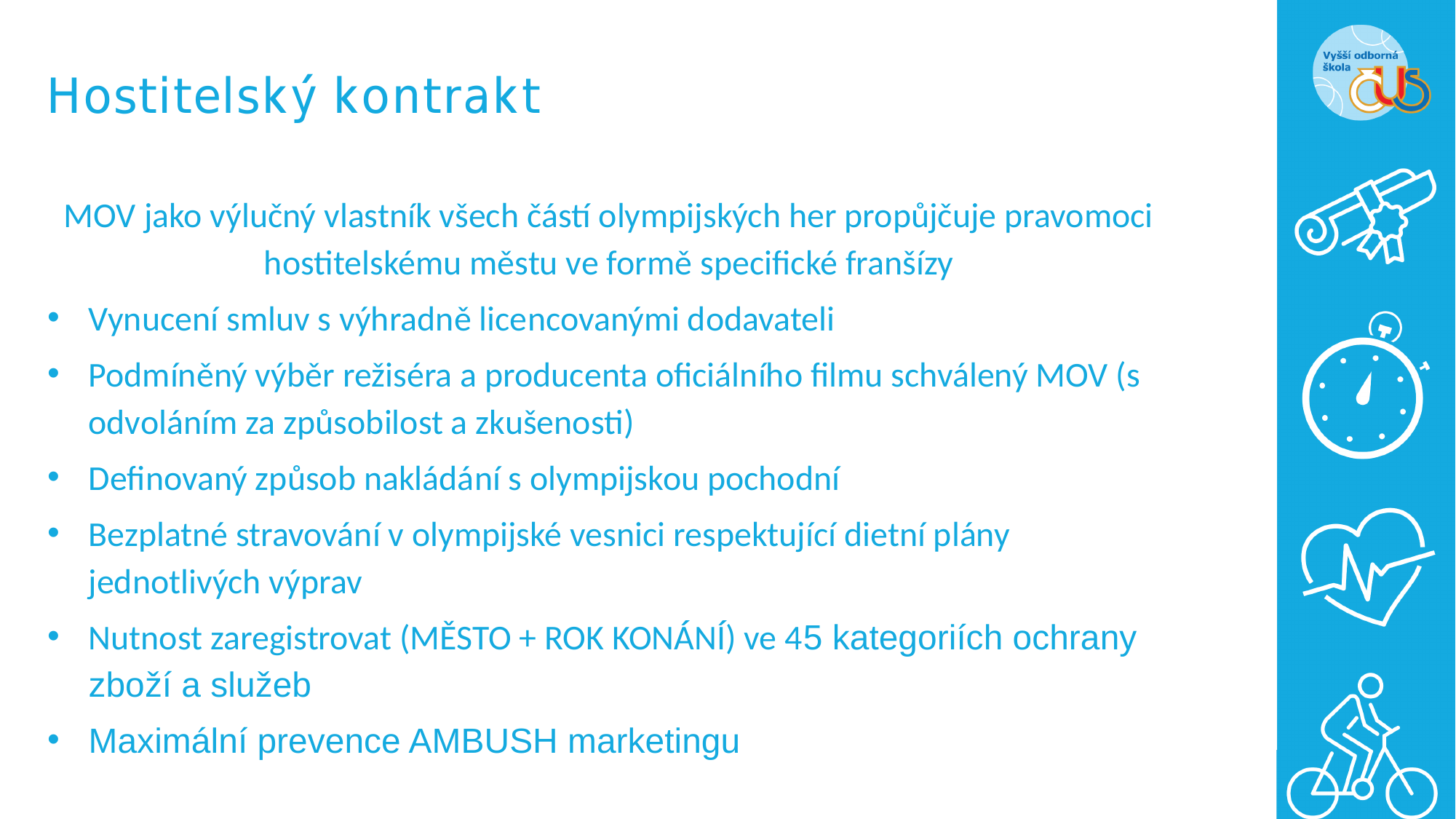

# Hostitelský kontrakt
MOV jako výlučný vlastník všech částí olympijských her propůjčuje pravomoci hostitelskému městu ve formě specifické franšízy
Vynucení smluv s výhradně licencovanými dodavateli
Podmíněný výběr režiséra a producenta oficiálního filmu schválený MOV (s odvoláním za způsobilost a zkušenosti)
Definovaný způsob nakládání s olympijskou pochodní
Bezplatné stravování v olympijské vesnici respektující dietní plány jednotlivých výprav
Nutnost zaregistrovat (MĚSTO + ROK KONÁNÍ) ve 45 kategoriích ochrany zboží a služeb
Maximální prevence AMBUSH marketingu